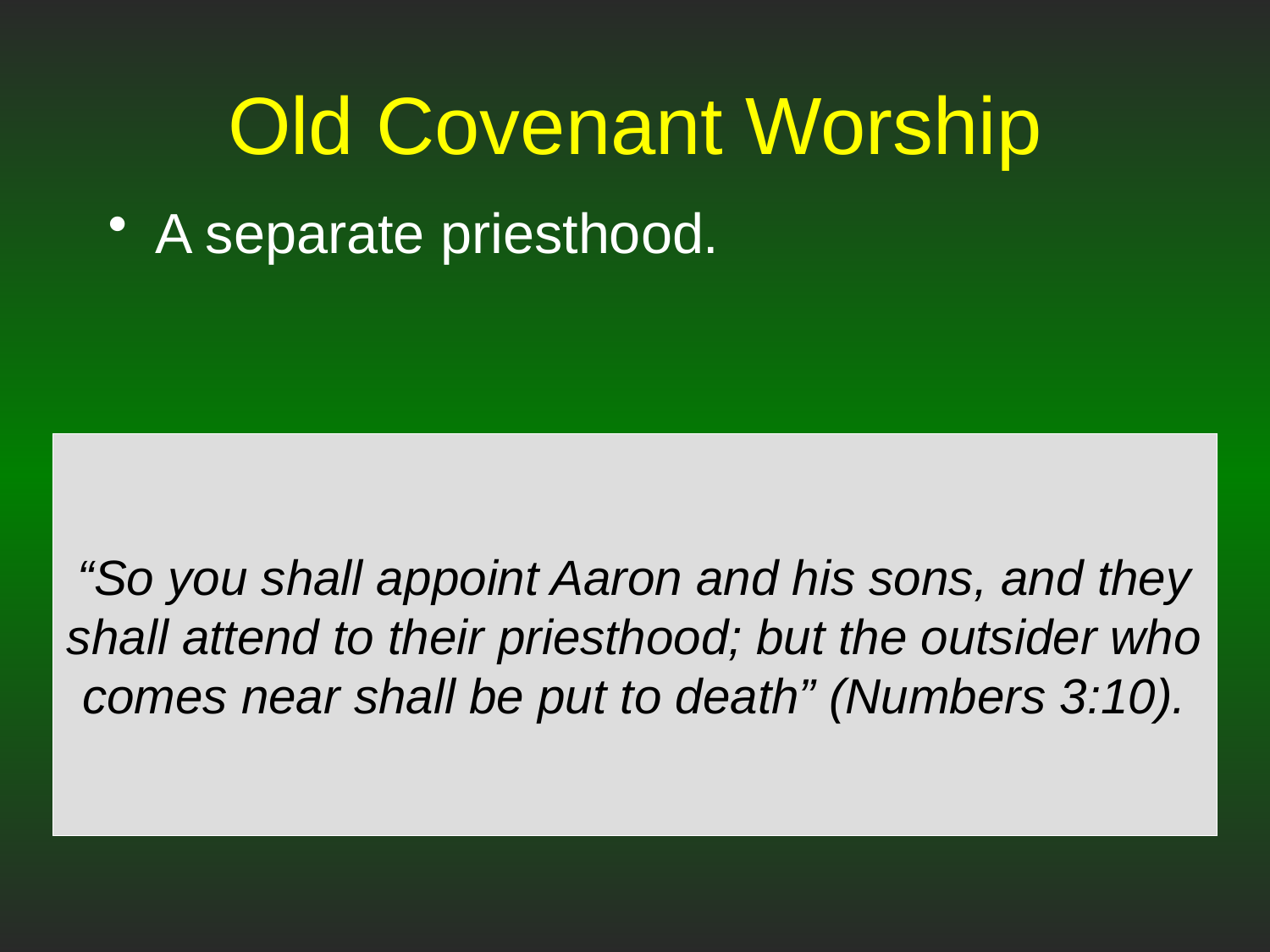

# Old Covenant Worship
A separate priesthood.
“So you shall appoint Aaron and his sons, and they shall attend to their priesthood; but the outsider who comes near shall be put to death” (Numbers 3:10).